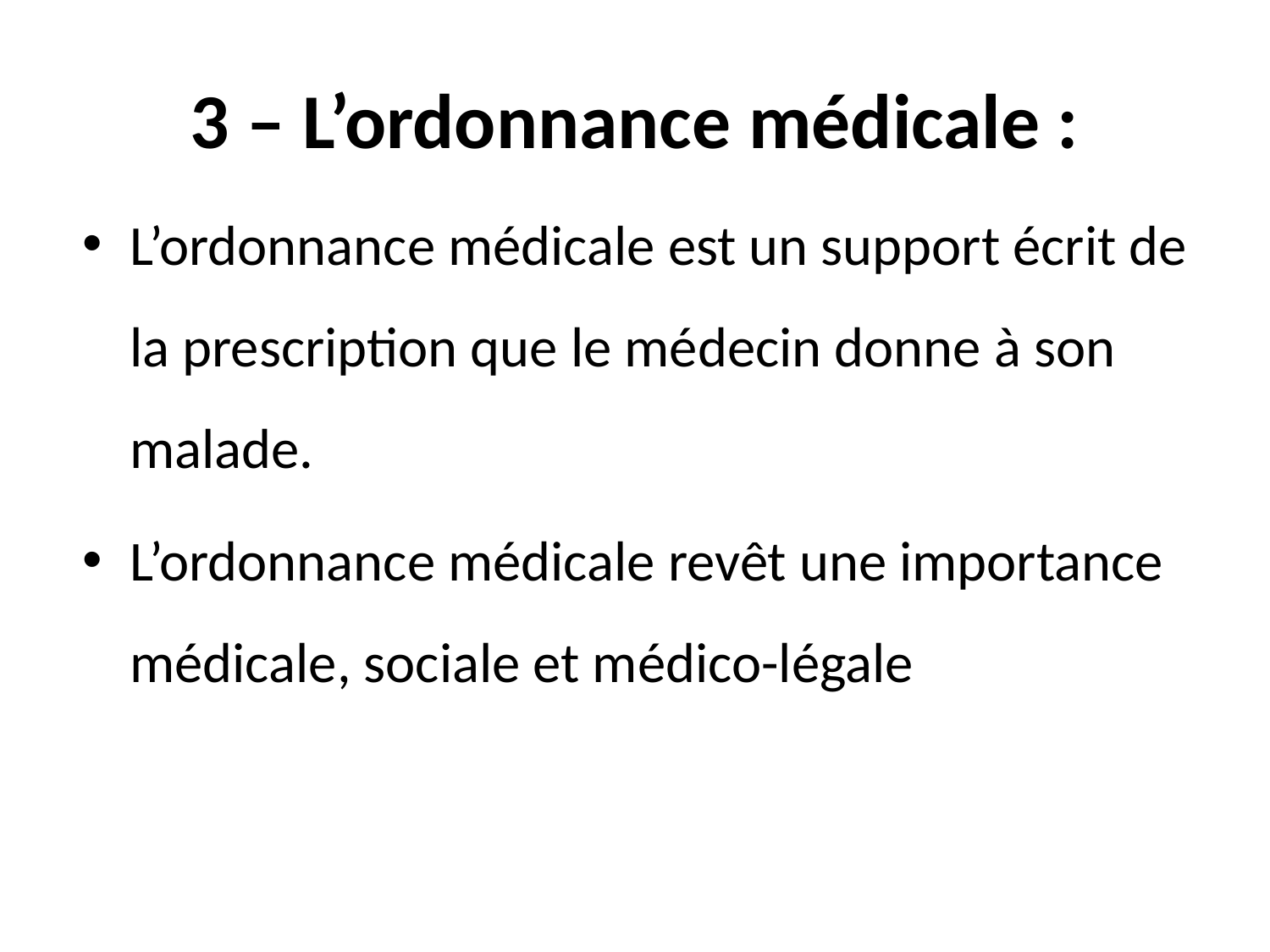

# 3 – L’ordonnance médicale :
L’ordonnance médicale est un support écrit de la prescription que le médecin donne à son malade.
L’ordonnance médicale revêt une importance médicale, sociale et médico-légale